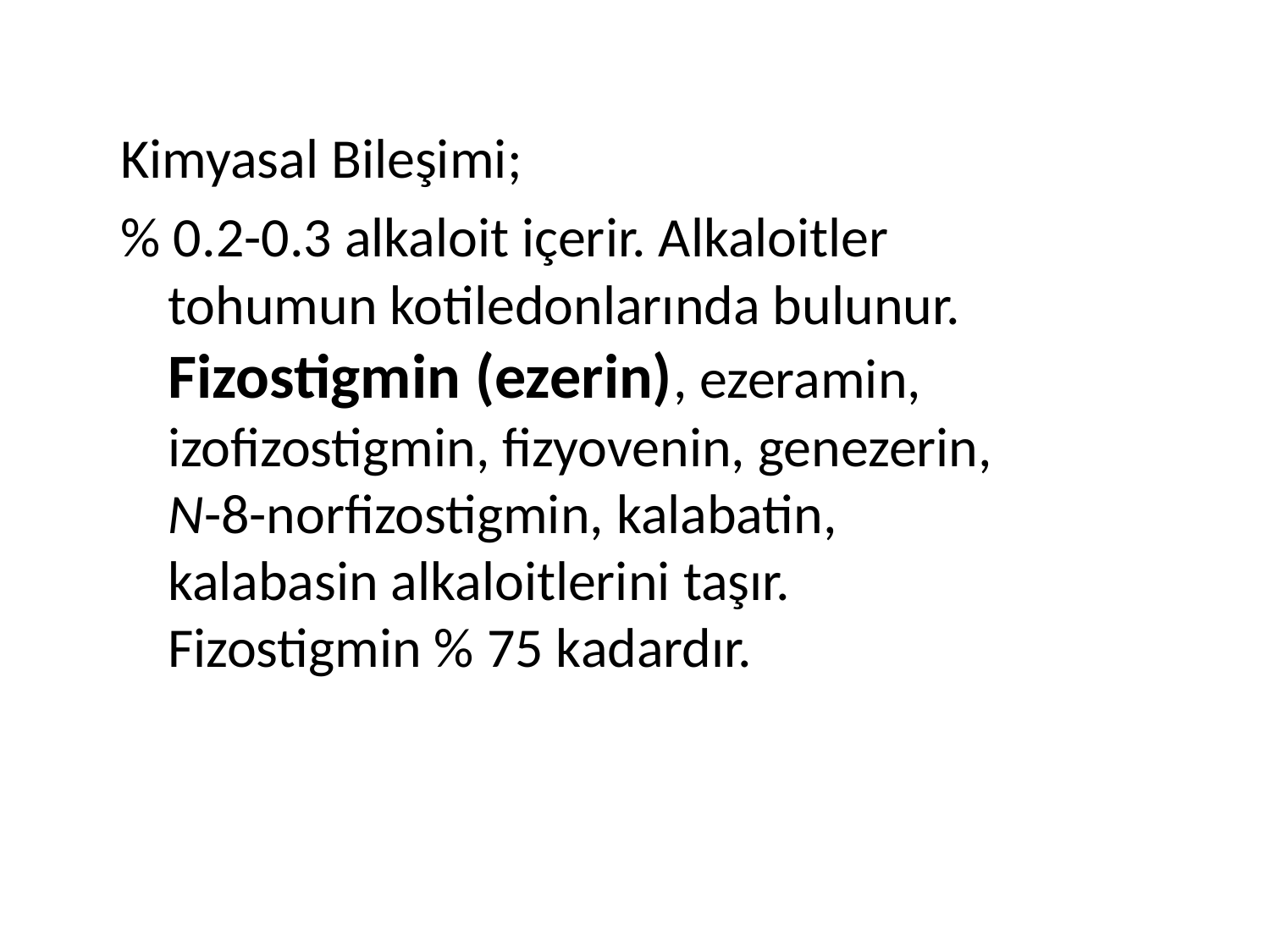

Kimyasal Bileşimi;
% 0.2-0.3 alkaloit içerir. Alkaloitler tohumun kotiledonlarında bulunur. Fizostigmin (ezerin), ezeramin, izofizostigmin, fizyovenin, genezerin, N-8-norfizostigmin, kalabatin, kalabasin alkaloitlerini taşır. Fizostigmin % 75 kadardır.